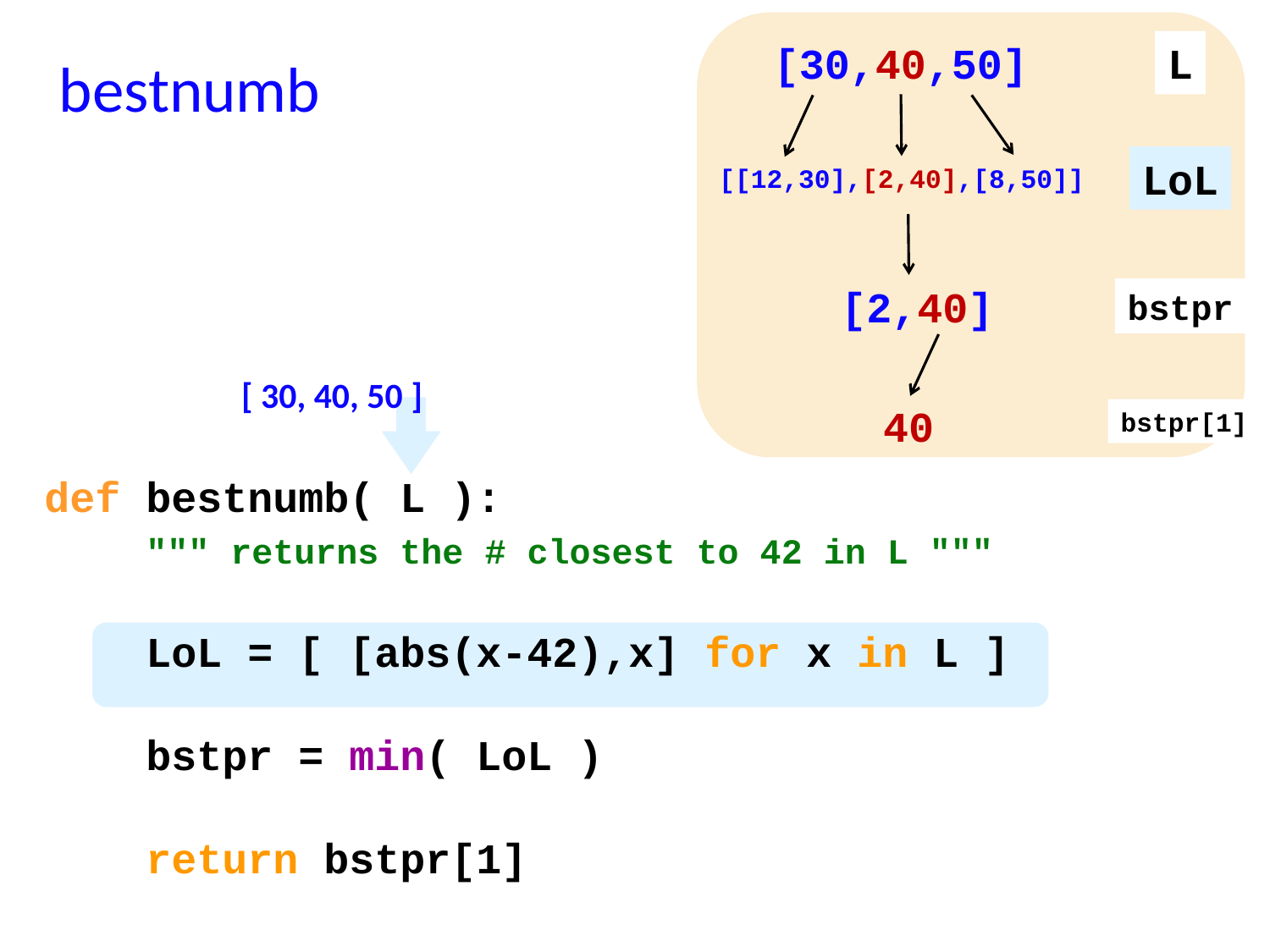

[30,40,50]
L
bestnumb
LoL
[[12,30],[2,40],[8,50]]
[2,40]
bstpr
    [ 30, 40, 50 ]
40

bstpr[1]
def bestnumb( L ):
    """ returns the # closest to 42 in L """

    LoL = [ [abs(x-42),x] for x in L ]

    bstpr = min( LoL )

    return bstpr[1]